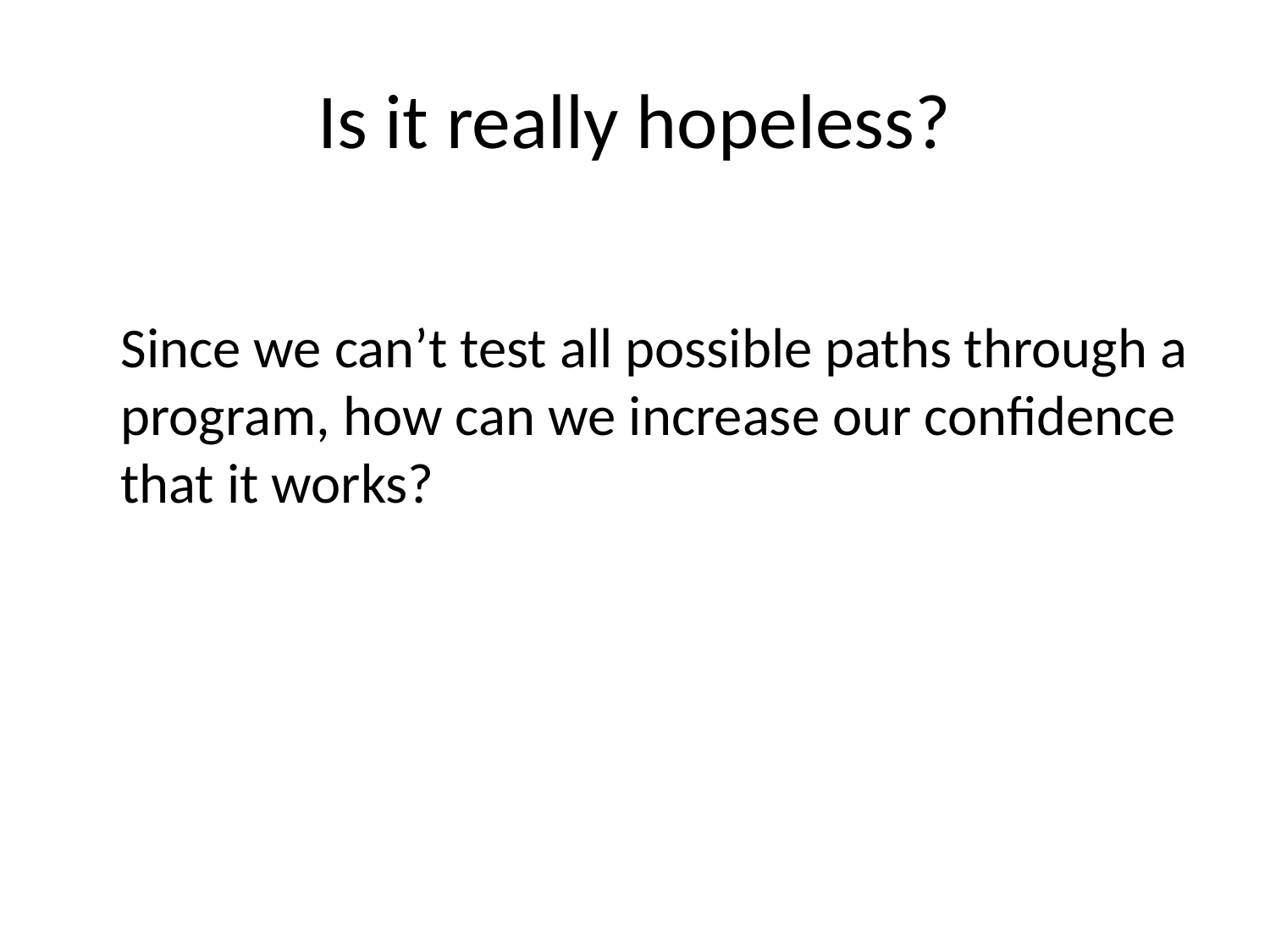

# Is it really hopeless?
	Since we can’t test all possible paths through a program, how can we increase our confidence that it works?